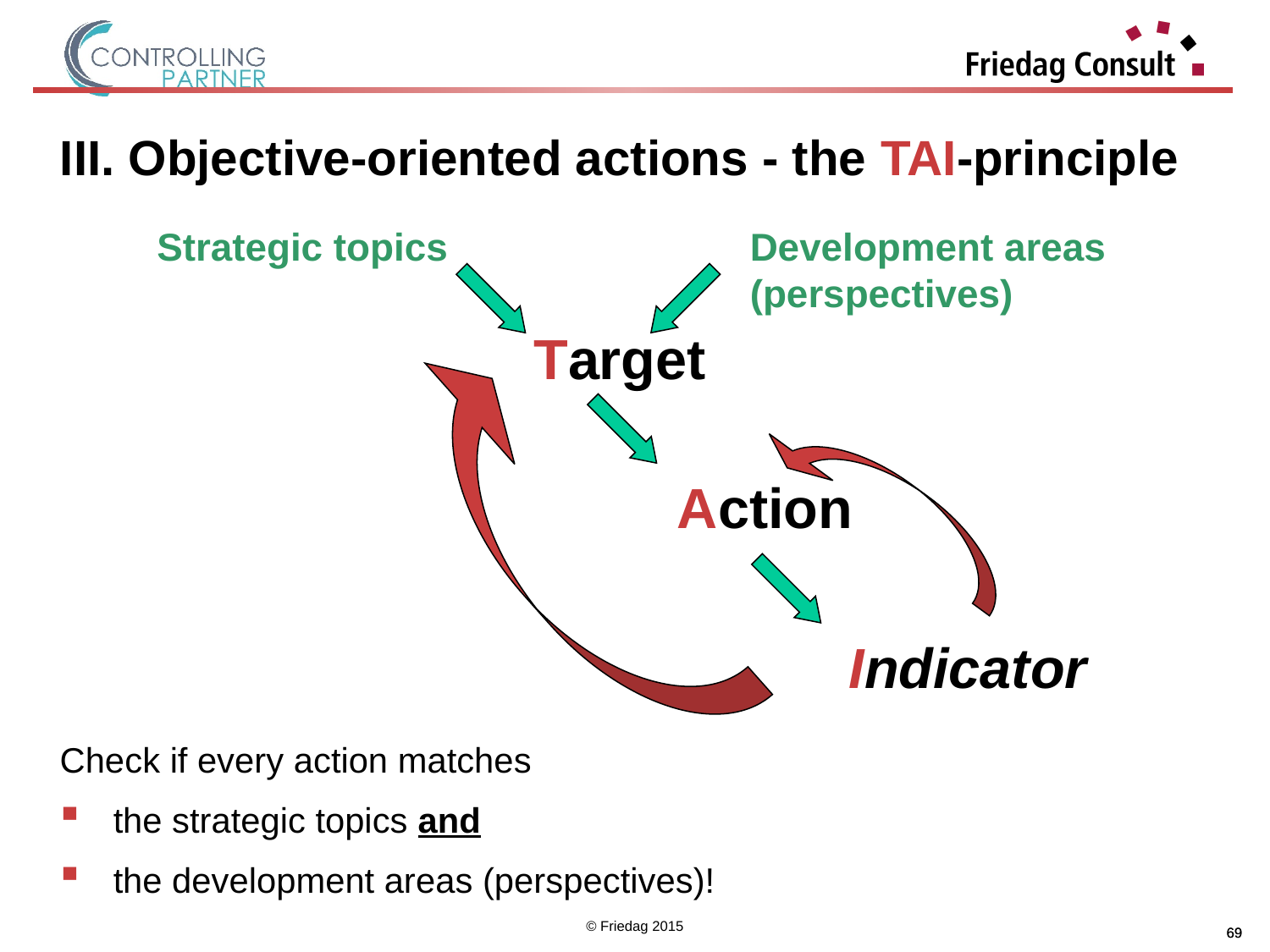

# III. Objective-oriented actions - the TAI-principle
Strategic topics
Development areas (perspectives)

Target

Action

Indicator
Check if every action matches
the strategic topics and
the development areas (perspectives)!
© Friedag 2015
69
69